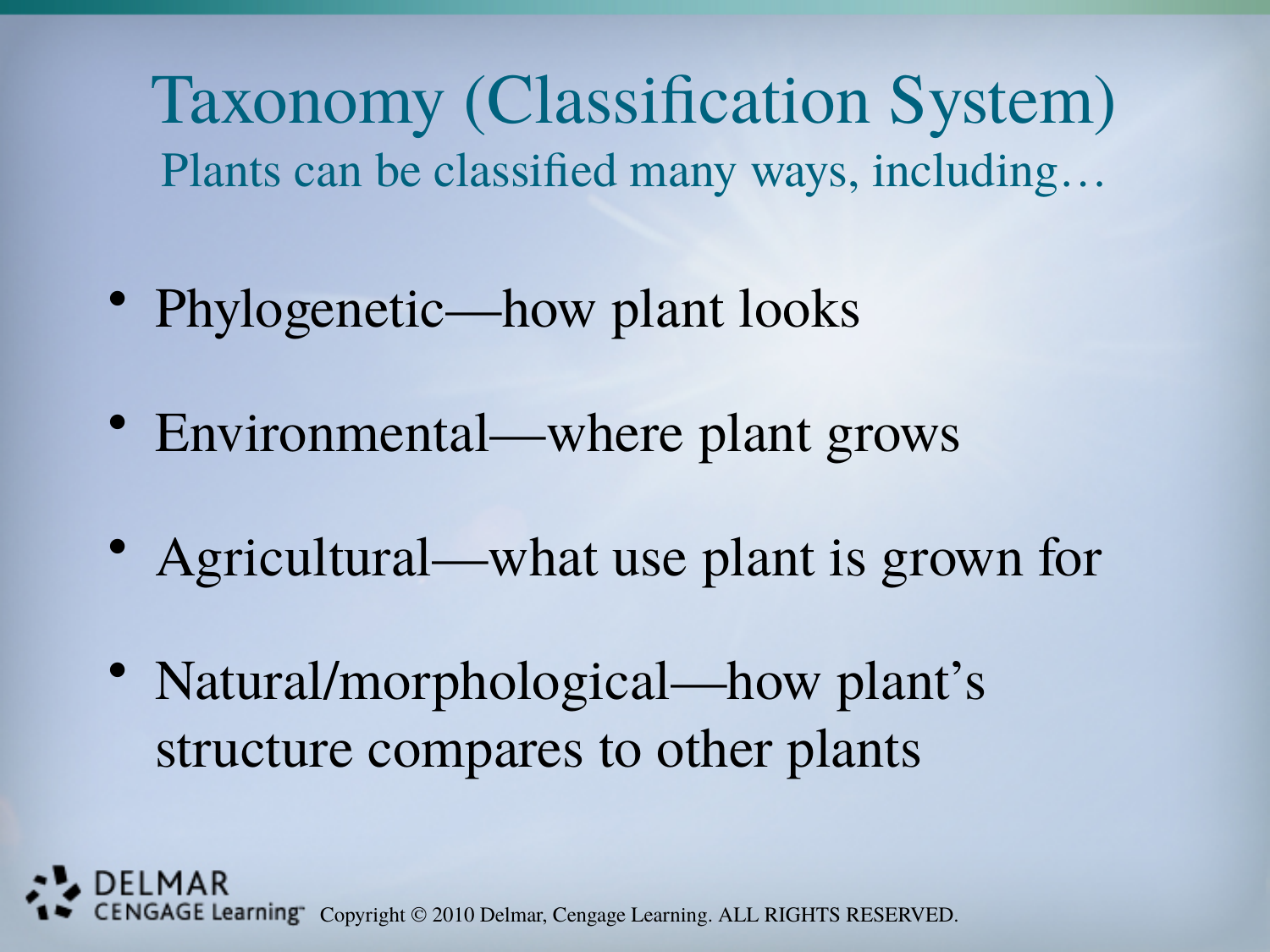

# Taxonomy (Classification System) Plants can be classified many ways, including…
Phylogenetic—how plant looks
Environmental—where plant grows
Agricultural—what use plant is grown for
Natural/morphological—how plant’s structure compares to other plants